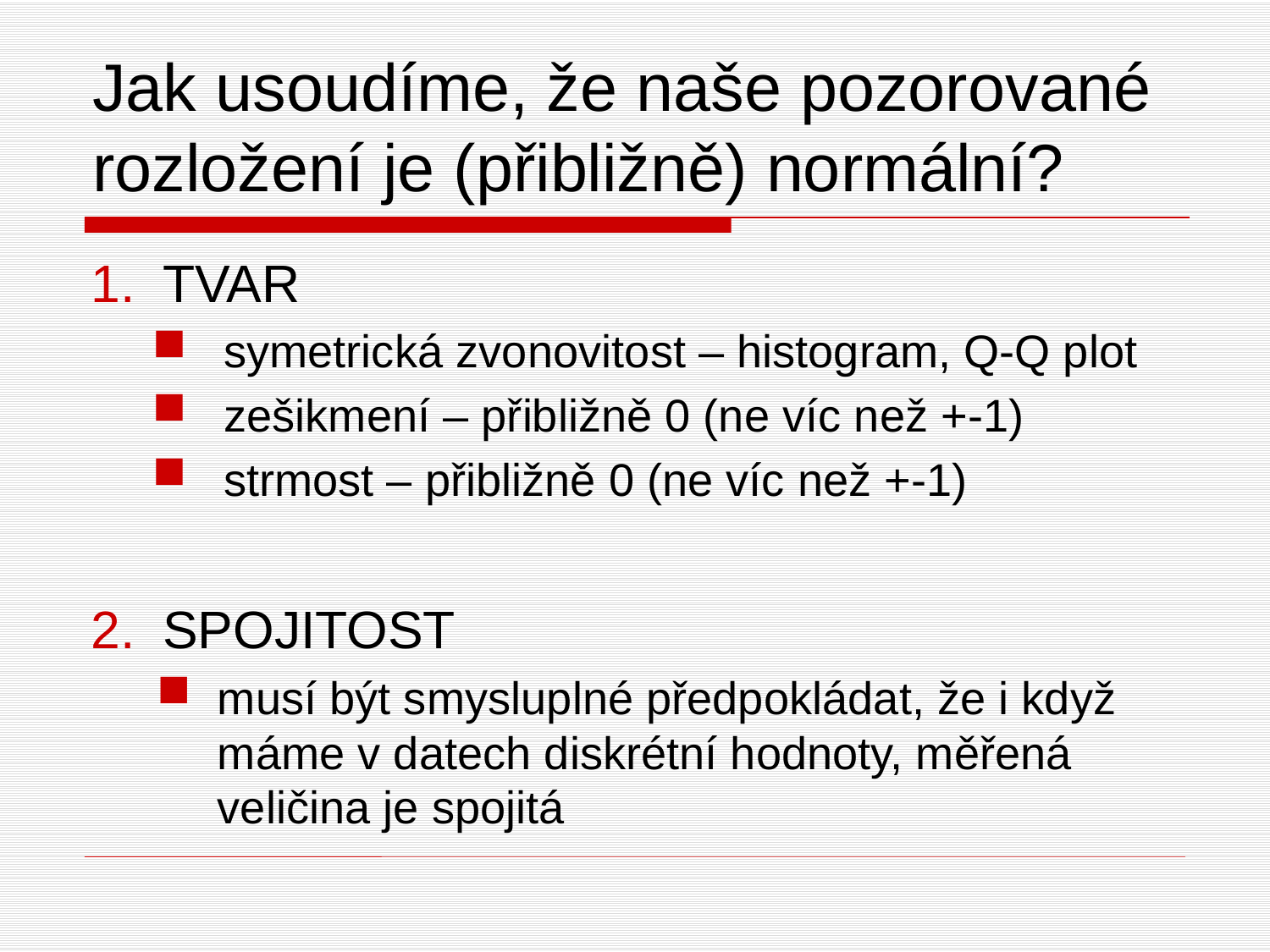

# Jak usoudíme, že naše pozorované rozložení je (přibližně) normální?
TVAR
symetrická zvonovitost – histogram, Q-Q plot
zešikmení – přibližně 0 (ne víc než +-1)
strmost – přibližně 0 (ne víc než +-1)

SPOJITOST
musí být smysluplné předpokládat, že i když máme v datech diskrétní hodnoty, měřená veličina je spojitá